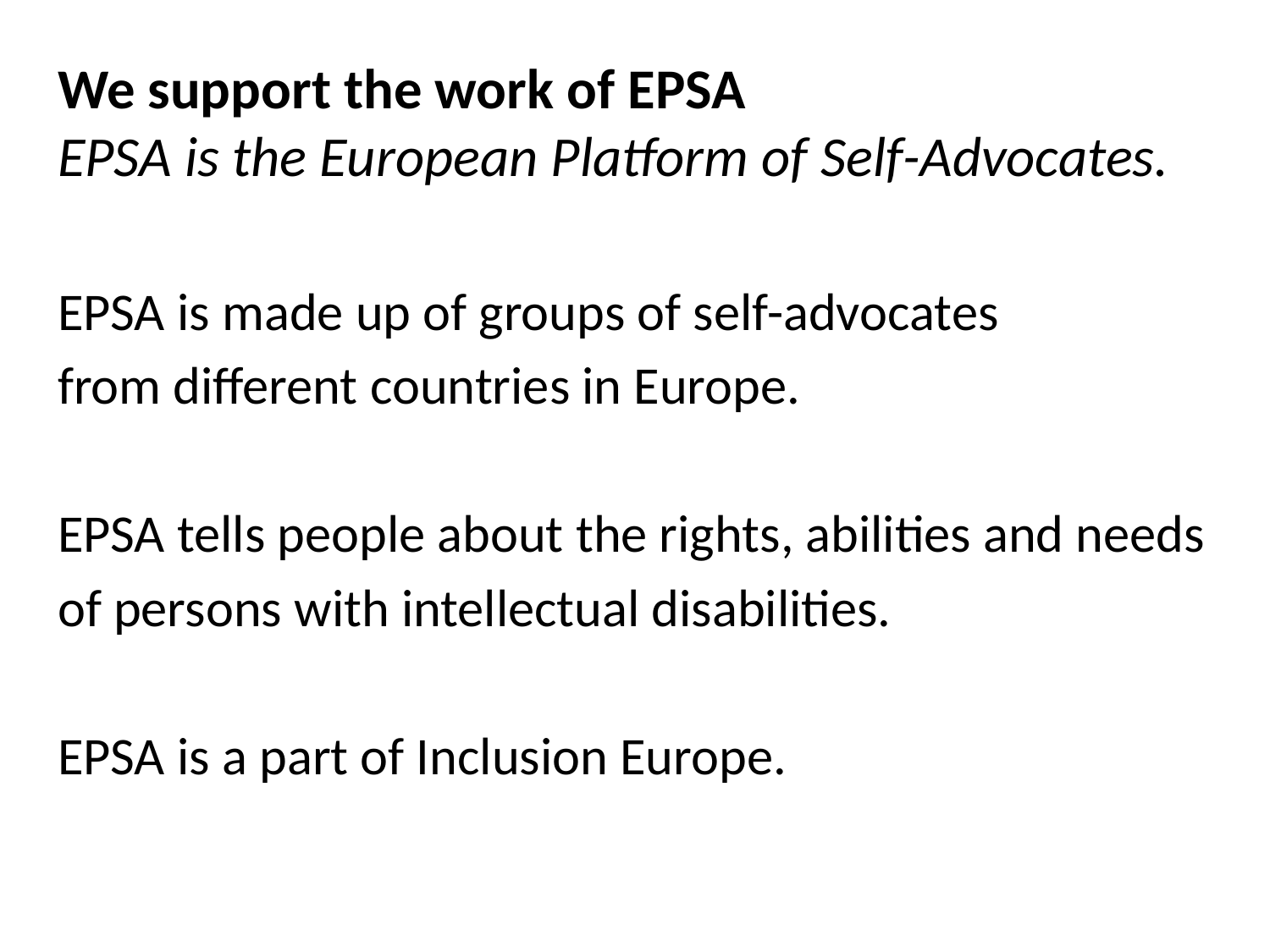

We support the work of EPSA
EPSA is the European Platform of Self-Advocates.

EPSA is made up of groups of self-advocates
from different countries in Europe.

EPSA tells people about the rights, abilities and needs
of persons with intellectual disabilities.

EPSA is a part of Inclusion Europe.